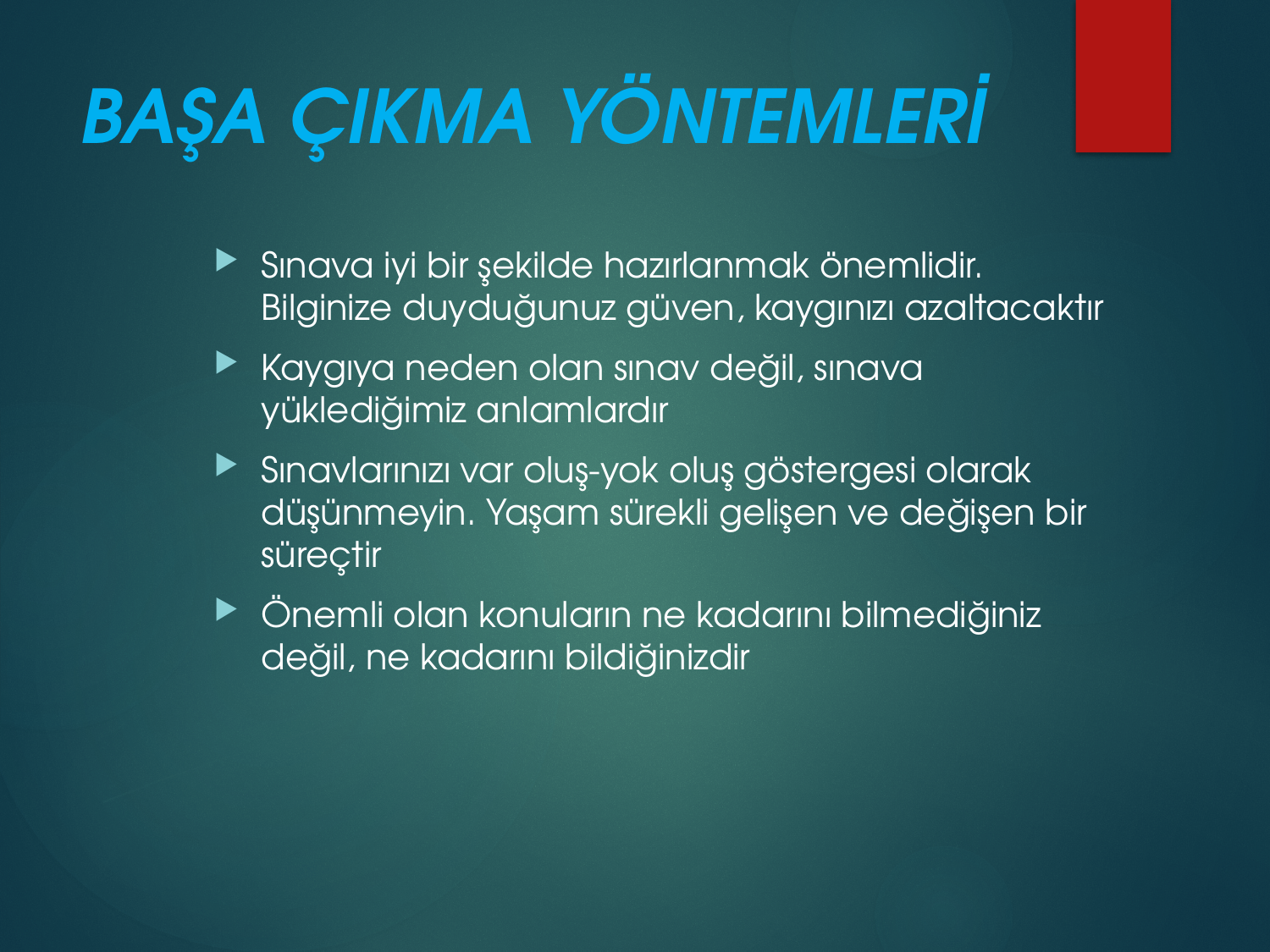

# BAŞA ÇIKMA YÖNTEMLERİ
Sınava iyi bir şekilde hazırlanmak önemlidir. Bilginize duyduğunuz güven, kaygınızı azaltacaktır
Kaygıya neden olan sınav değil, sınava yüklediğimiz anlamlardır
Sınavlarınızı var oluş-yok oluş göstergesi olarak düşünmeyin. Yaşam sürekli gelişen ve değişen bir süreçtir
Önemli olan konuların ne kadarını bilmediğiniz değil, ne kadarını bildiğinizdir